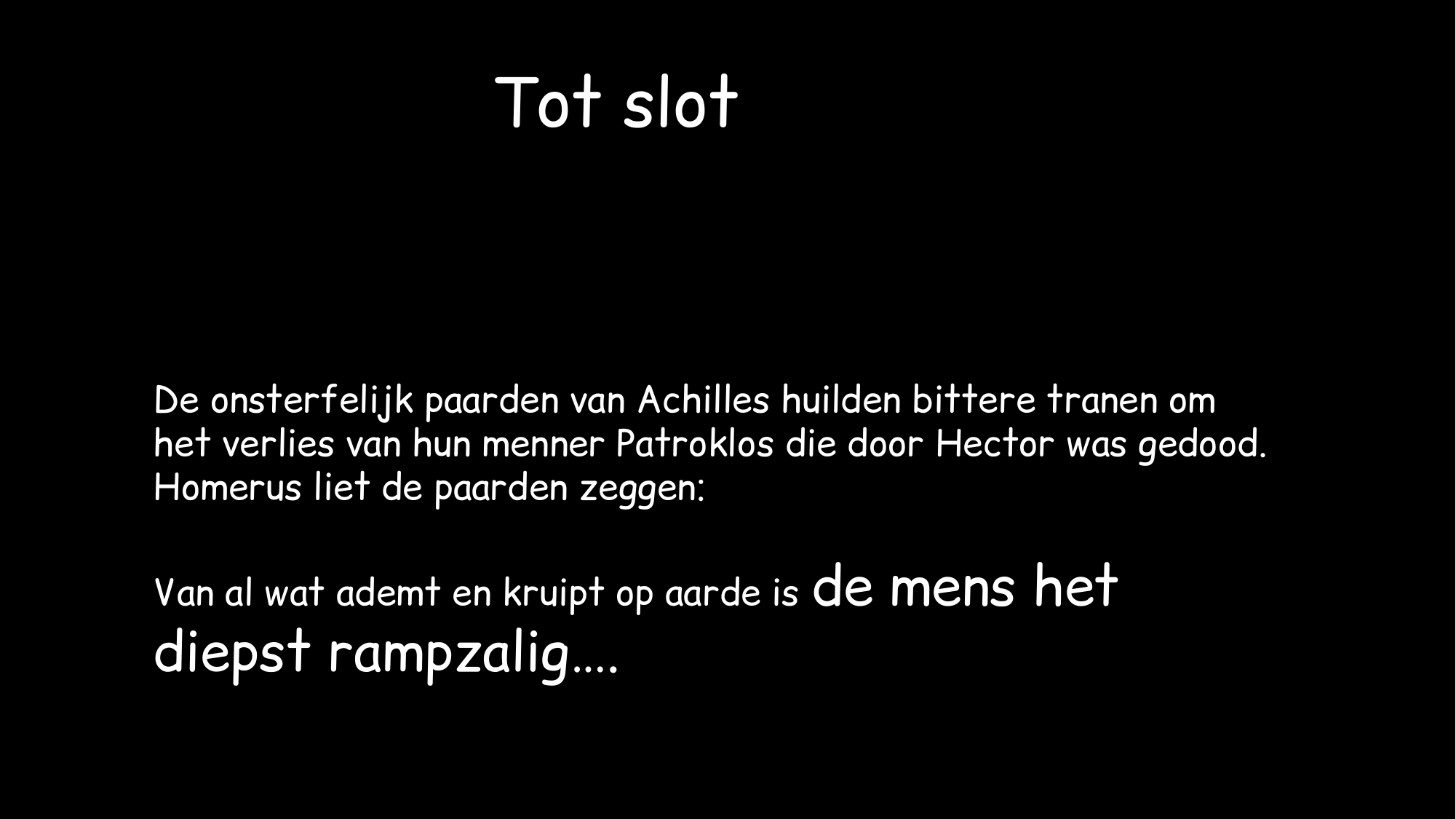

# Tot slot
De onsterfelijk paarden van Achilles huilden bittere tranen om het verlies van hun menner Patroklos die door Hector was gedood. Homerus liet de paarden zeggen:

Van al wat ademt en kruipt op aarde is de mens het diepst rampzalig….